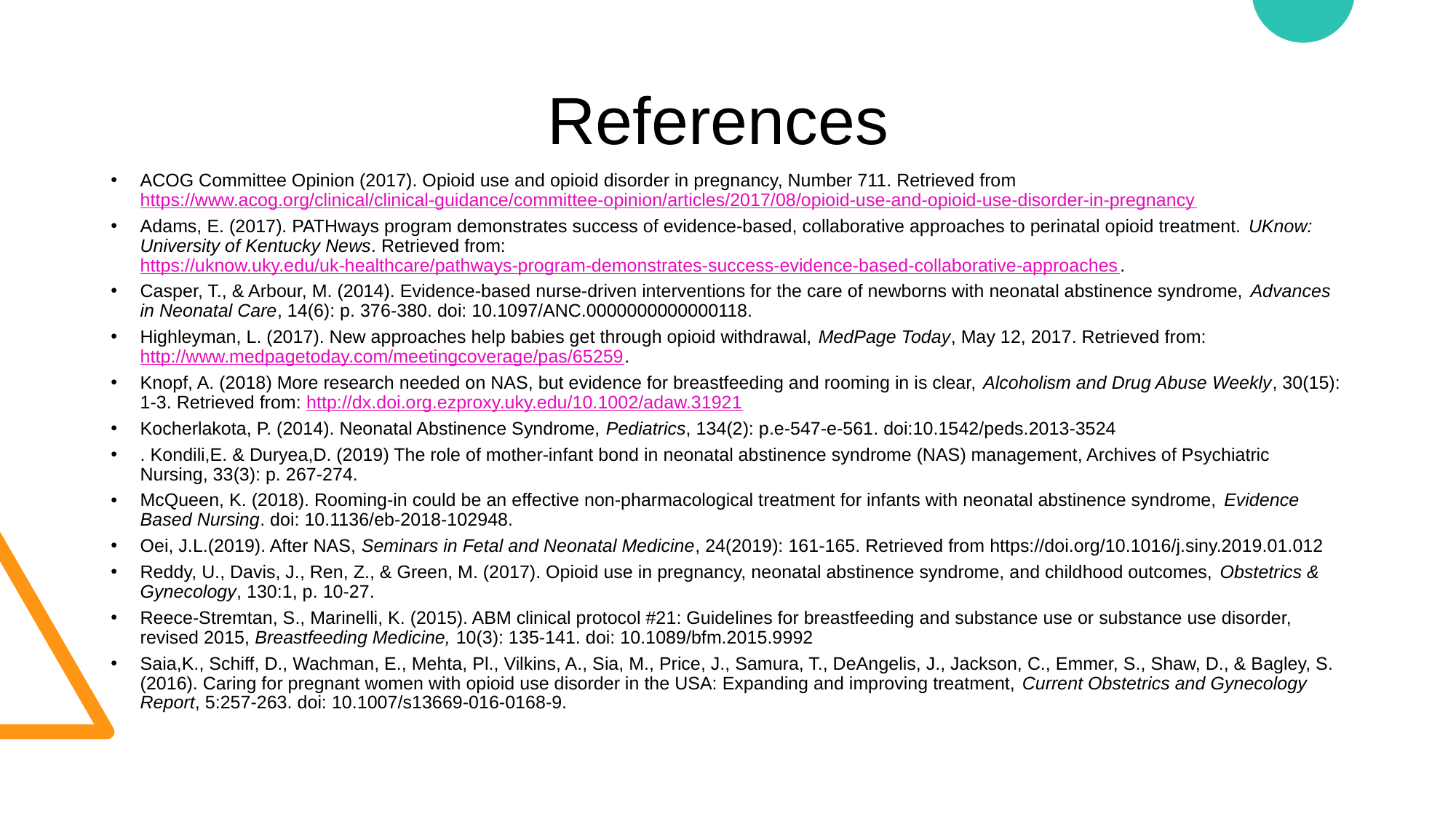

# References
ACOG Committee Opinion (2017). Opioid use and opioid disorder in pregnancy, Number 711. Retrieved from https://www.acog.org/clinical/clinical-guidance/committee-opinion/articles/2017/08/opioid-use-and-opioid-use-disorder-in-pregnancy
Adams, E. (2017). PATHways program demonstrates success of evidence-based, collaborative approaches to perinatal opioid treatment. UKnow:  University of Kentucky News. Retrieved from:  https://uknow.uky.edu/uk-healthcare/pathways-program-demonstrates-success-evidence-based-collaborative-approaches.
Casper, T., & Arbour, M. (2014). Evidence-based nurse-driven interventions for the care of newborns with neonatal abstinence syndrome, Advances in Neonatal Care, 14(6): p. 376-380. doi: 10.1097/ANC.0000000000000118.
Highleyman, L. (2017). New approaches help babies get through opioid withdrawal, MedPage Today, May 12, 2017. Retrieved from: http://www.medpagetoday.com/meetingcoverage/pas/65259.
Knopf, A. (2018) More research needed on NAS, but evidence for breastfeeding and rooming in is clear, Alcoholism and Drug Abuse Weekly, 30(15): 1-3. Retrieved from: http://dx.doi.org.ezproxy.uky.edu/10.1002/adaw.31921
Kocherlakota, P. (2014). Neonatal Abstinence Syndrome, Pediatrics, 134(2): p.e-547-e-561. doi:10.1542/peds.2013-3524
. Kondili,E. & Duryea,D. (2019) The role of mother-infant bond in neonatal abstinence syndrome (NAS) management, Archives of Psychiatric Nursing, 33(3): p. 267-274.
McQueen, K. (2018). Rooming-in could be an effective non-pharmacological treatment for infants with neonatal abstinence syndrome, Evidence Based Nursing. doi: 10.1136/eb-2018-102948.
Oei, J.L.(2019). After NAS, Seminars in Fetal and Neonatal Medicine, 24(2019): 161-165. Retrieved from https://doi.org/10.1016/j.siny.2019.01.012
Reddy, U., Davis, J., Ren, Z., & Green, M. (2017). Opioid use in pregnancy, neonatal abstinence syndrome, and childhood outcomes, Obstetrics & Gynecology, 130:1, p. 10-27.
Reece-Stremtan, S., Marinelli, K. (2015). ABM clinical protocol #21: Guidelines for breastfeeding and substance use or substance use disorder, revised 2015, Breastfeeding Medicine, 10(3): 135-141. doi: 10.1089/bfm.2015.9992
Saia,K., Schiff, D., Wachman, E., Mehta, Pl., Vilkins, A., Sia, M., Price, J., Samura, T., DeAngelis, J., Jackson, C., Emmer, S., Shaw, D., & Bagley, S. (2016). Caring for pregnant women with opioid use disorder in the USA: Expanding and improving treatment, Current Obstetrics and Gynecology Report, 5:257-263. doi: 10.1007/s13669-016-0168-9.